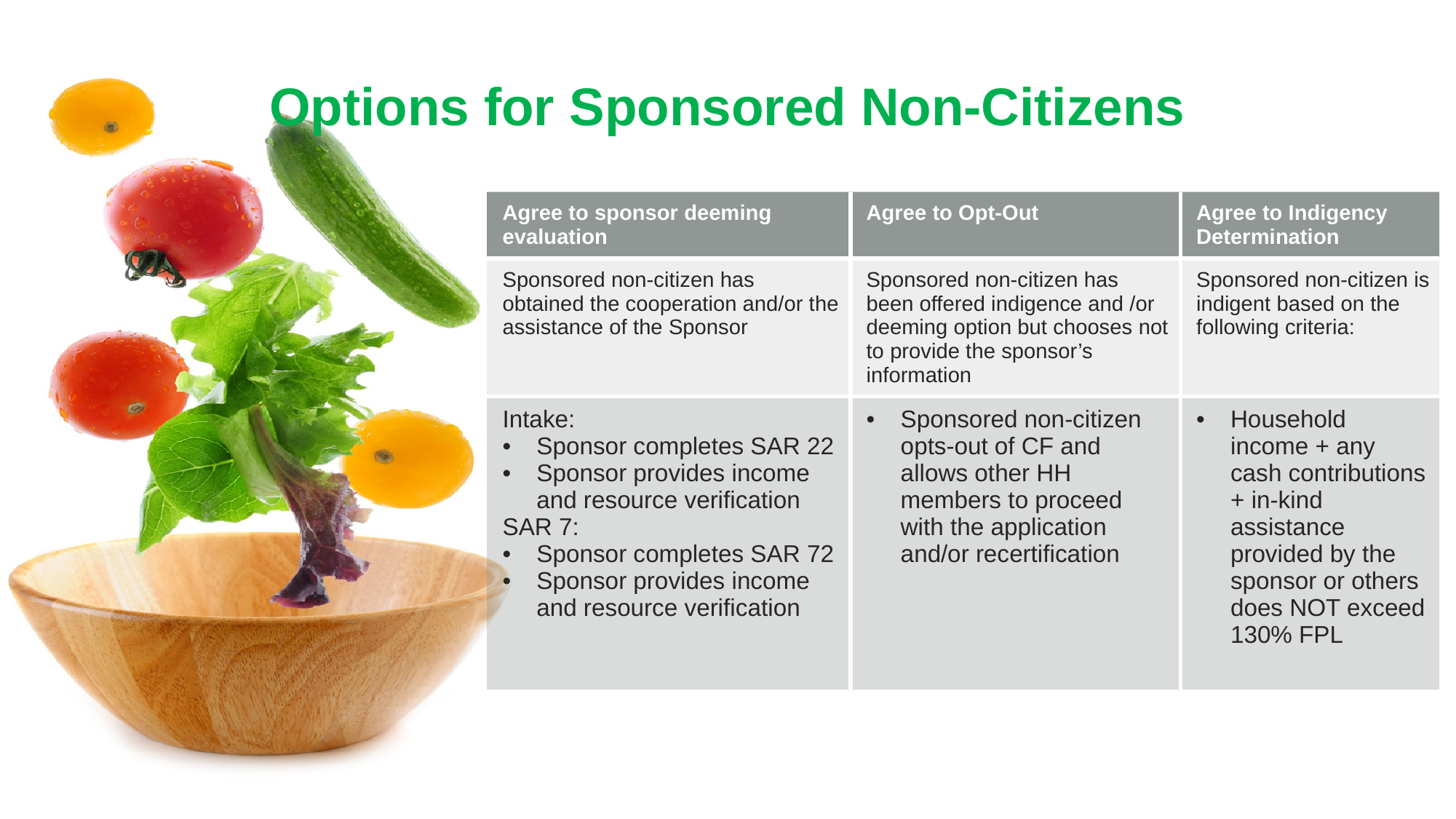

# Options for Sponsored Non-Citizens
| Agree to sponsor deeming evaluation | Agree to Opt-Out | Agree to Indigency Determination |
| --- | --- | --- |
| Sponsored non-citizen has obtained the cooperation and/or the assistance of the Sponsor | Sponsored non-citizen has been offered indigence and /or deeming option but chooses not to provide the sponsor’s information | Sponsored non-citizen is indigent based on the following criteria: |
| Intake: Sponsor completes SAR 22 Sponsor provides income and resource verification SAR 7: Sponsor completes SAR 72 Sponsor provides income and resource verification | Sponsored non-citizen opts-out of CF and allows other HH members to proceed with the application and/or recertification | Household income + any cash contributions + in-kind assistance provided by the sponsor or others does NOT exceed 130% FPL |